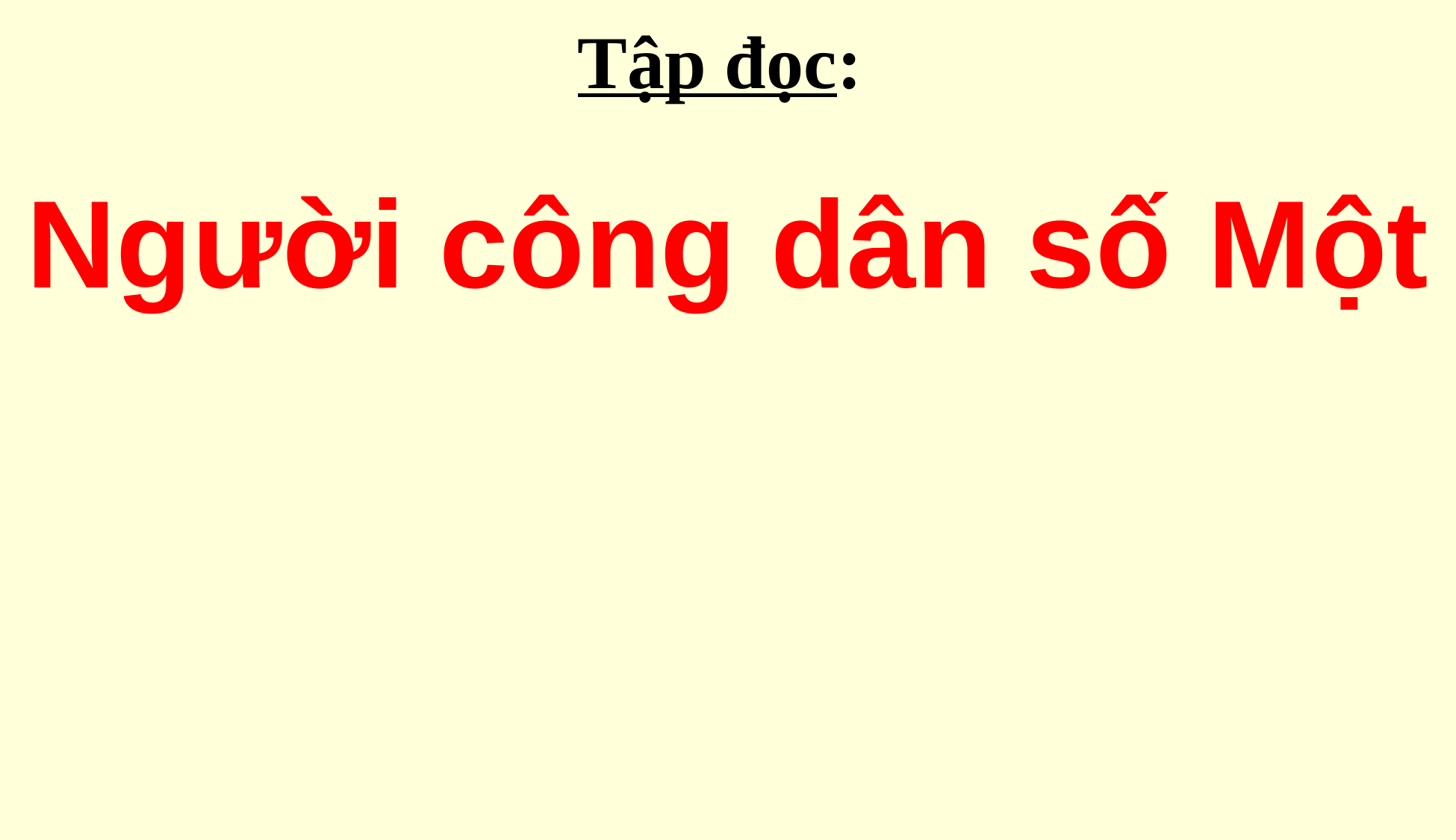

Tập đọc:
Người công dân số Một